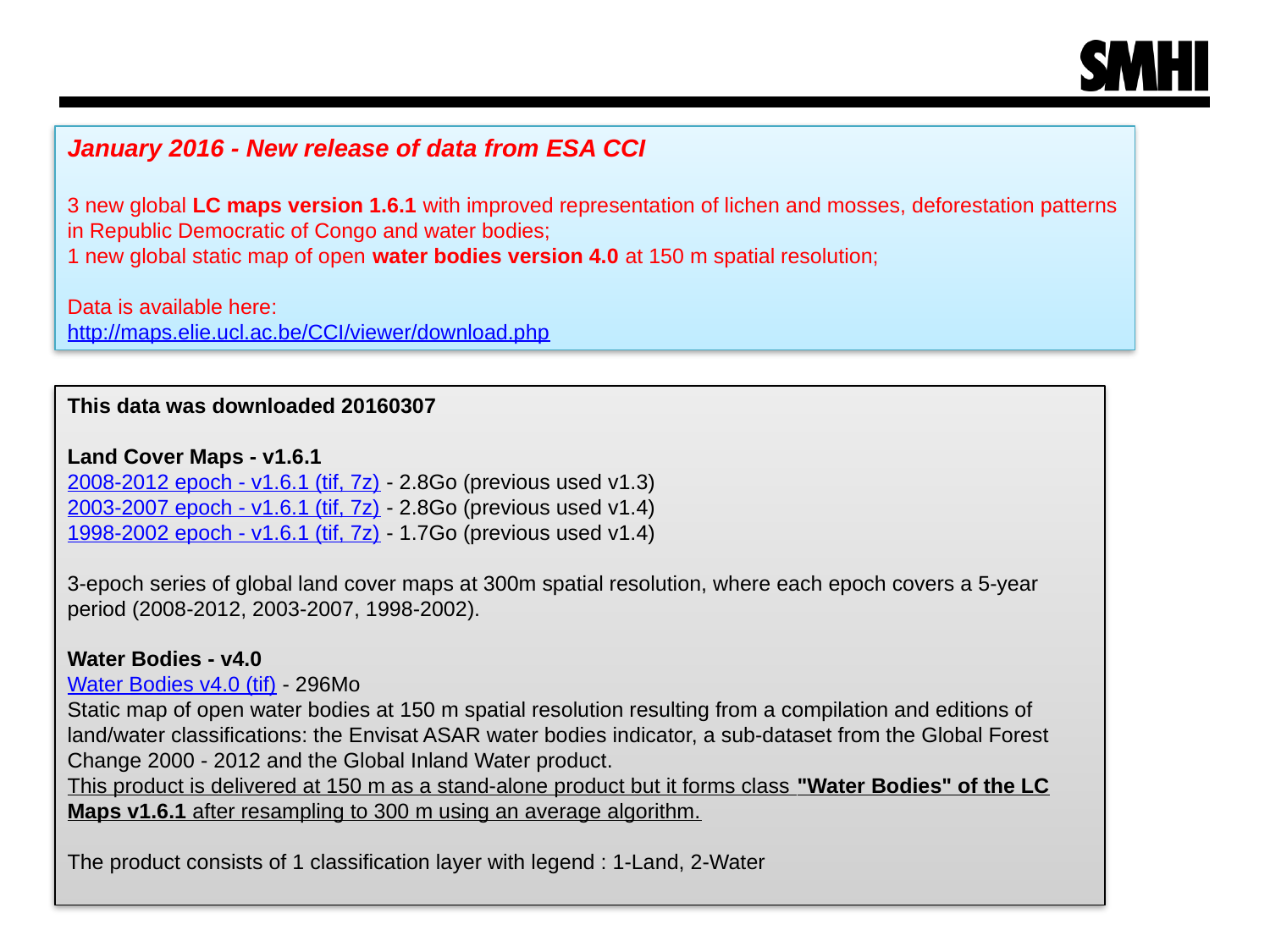

January 2016 - New release of data from ESA CCI

3 new global LC maps version 1.6.1 with improved representation of lichen and mosses, deforestation patterns in Republic Democratic of Congo and water bodies;
1 new global static map of open water bodies version 4.0 at 150 m spatial resolution;

Data is available here:
http://maps.elie.ucl.ac.be/CCI/viewer/download.php
This data was downloaded 20160307

Land Cover Maps - v1.6.1
2008-2012 epoch - v1.6.1 (tif, 7z) - 2.8Go (previous used v1.3)
2003-2007 epoch - v1.6.1 (tif, 7z) - 2.8Go (previous used v1.4)
1998-2002 epoch - v1.6.1 (tif, 7z) - 1.7Go (previous used v1.4)

3-epoch series of global land cover maps at 300m spatial resolution, where each epoch covers a 5-year period (2008-2012, 2003-2007, 1998-2002).

Water Bodies - v4.0
Water Bodies v4.0 (tif) - 296Mo
Static map of open water bodies at 150 m spatial resolution resulting from a compilation and editions of land/water classifications: the Envisat ASAR water bodies indicator, a sub-dataset from the Global Forest Change 2000 - 2012 and the Global Inland Water product.
This product is delivered at 150 m as a stand-alone product but it forms class "Water Bodies" of the LC Maps v1.6.1 after resampling to 300 m using an average algorithm.

The product consists of 1 classification layer with legend : 1-Land, 2-Water